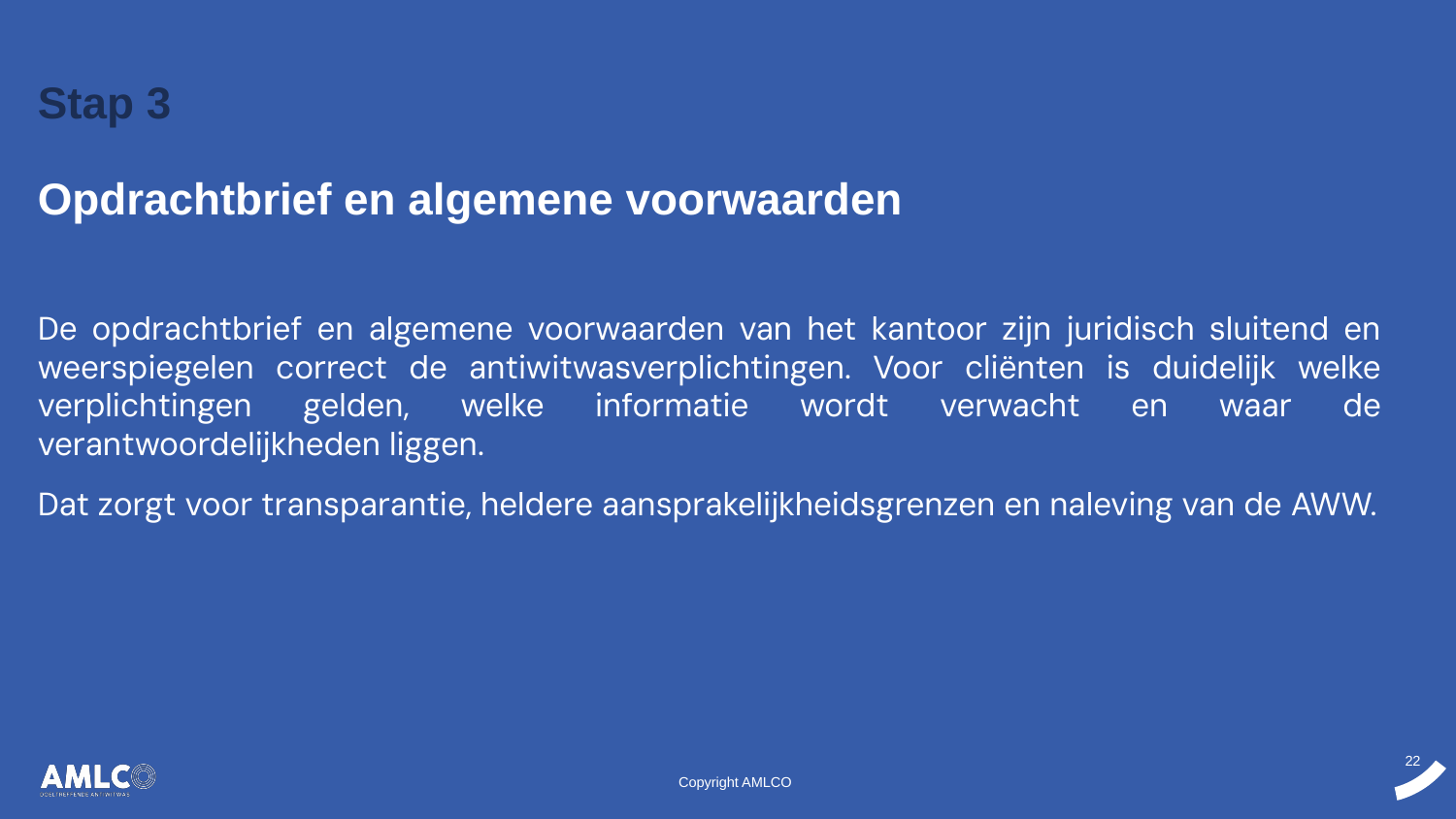

Stap 3

Opdrachtbrief en algemene voorwaarden
De opdrachtbrief en algemene voorwaarden van het kantoor zijn juridisch sluitend en weerspiegelen correct de antiwitwasverplichtingen. Voor cliënten is duidelijk welke verplichtingen gelden, welke informatie wordt verwacht en waar de verantwoordelijkheden liggen.
Dat zorgt voor transparantie, heldere aansprakelijkheidsgrenzen en naleving van de AWW.
Copyright AMLCO